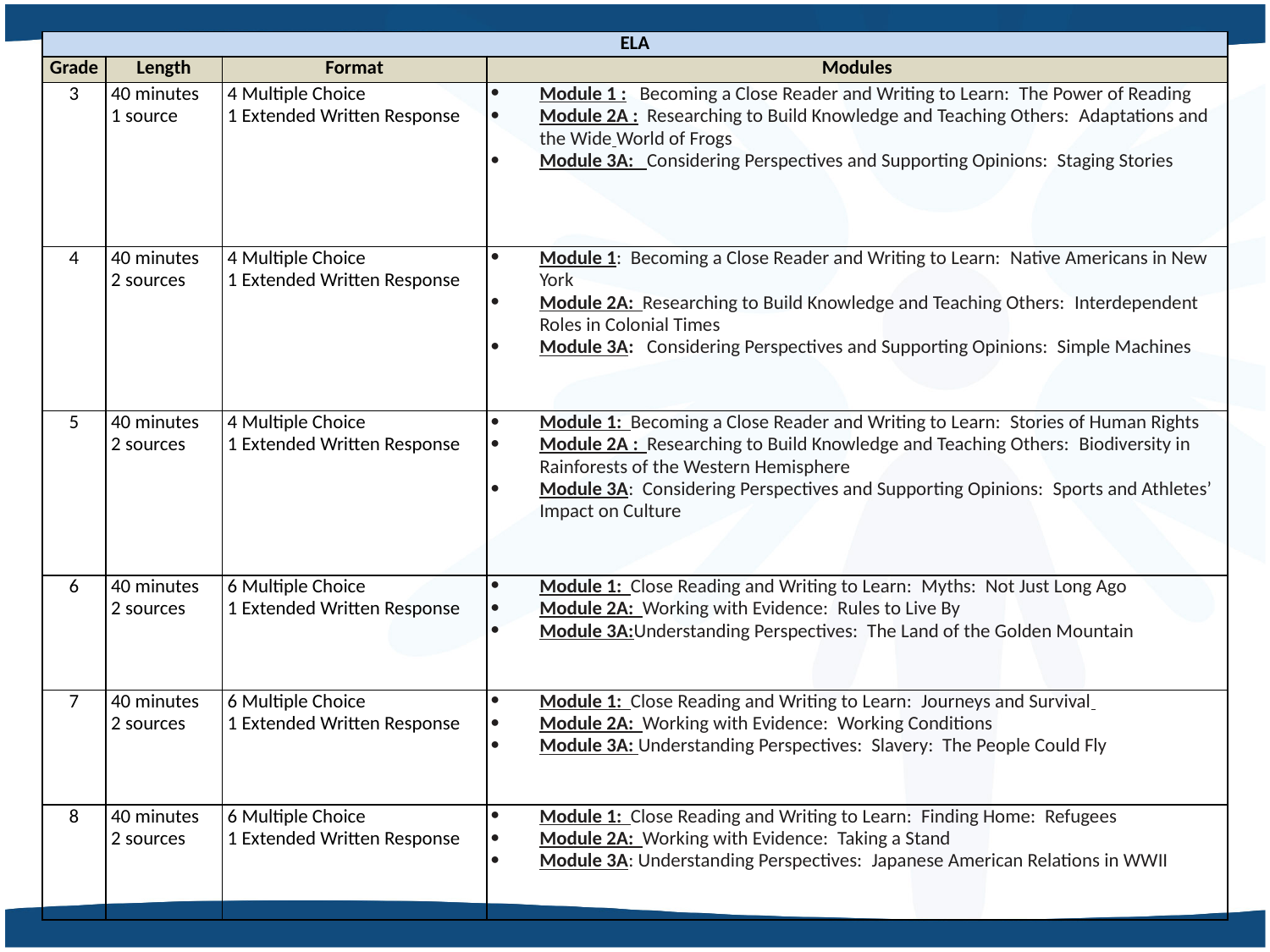

| ELA |  |  |  |
| --- | --- | --- | --- |
| Grade | Length | Format | Modules |
| 3 | 40 minutes 1 source | 4 Multiple Choice 1 Extended Written Response | Module 1 :   Becoming a Close Reader and Writing to Learn:  The Power of Reading Module 2A :  Researching to Build Knowledge and Teaching Others:  Adaptations and the Wide World of Frogs Module 3A:  Considering Perspectives and Supporting Opinions:  Staging Stories |
| 4 | 40 minutes 2 sources | 4 Multiple Choice 1 Extended Written Response | Module 1:  Becoming a Close Reader and Writing to Learn:  Native Americans in New York Module 2A: Researching to Build Knowledge and Teaching Others:  Interdependent Roles in Colonial Times Module 3A: Considering Perspectives and Supporting Opinions:  Simple Machines |
| 5 | 40 minutes 2 sources | 4 Multiple Choice 1 Extended Written Response | Module 1: Becoming a Close Reader and Writing to Learn:  Stories of Human Rights Module 2A : Researching to Build Knowledge and Teaching Others:  Biodiversity in Rainforests of the Western Hemisphere Module 3A: Considering Perspectives and Supporting Opinions:  Sports and Athletes’ Impact on Culture |
| 6 | 40 minutes 2 sources | 6 Multiple Choice 1 Extended Written Response | Module 1: Close Reading and Writing to Learn:  Myths:  Not Just Long Ago Module 2A: Working with Evidence:  Rules to Live By Module 3A:Understanding Perspectives:  The Land of the Golden Mountain |
| 7 | 40 minutes 2 sources | 6 Multiple Choice 1 Extended Written Response | Module 1: Close Reading and Writing to Learn:  Journeys and Survival Module 2A: Working with Evidence:  Working Conditions Module 3A: Understanding Perspectives:  Slavery:  The People Could Fly |
| 8 | 40 minutes 2 sources | 6 Multiple Choice 1 Extended Written Response | Module 1: Close Reading and Writing to Learn:  Finding Home:  Refugees Module 2A: Working with Evidence:  Taking a Stand Module 3A: Understanding Perspectives:  Japanese American Relations in WWII |